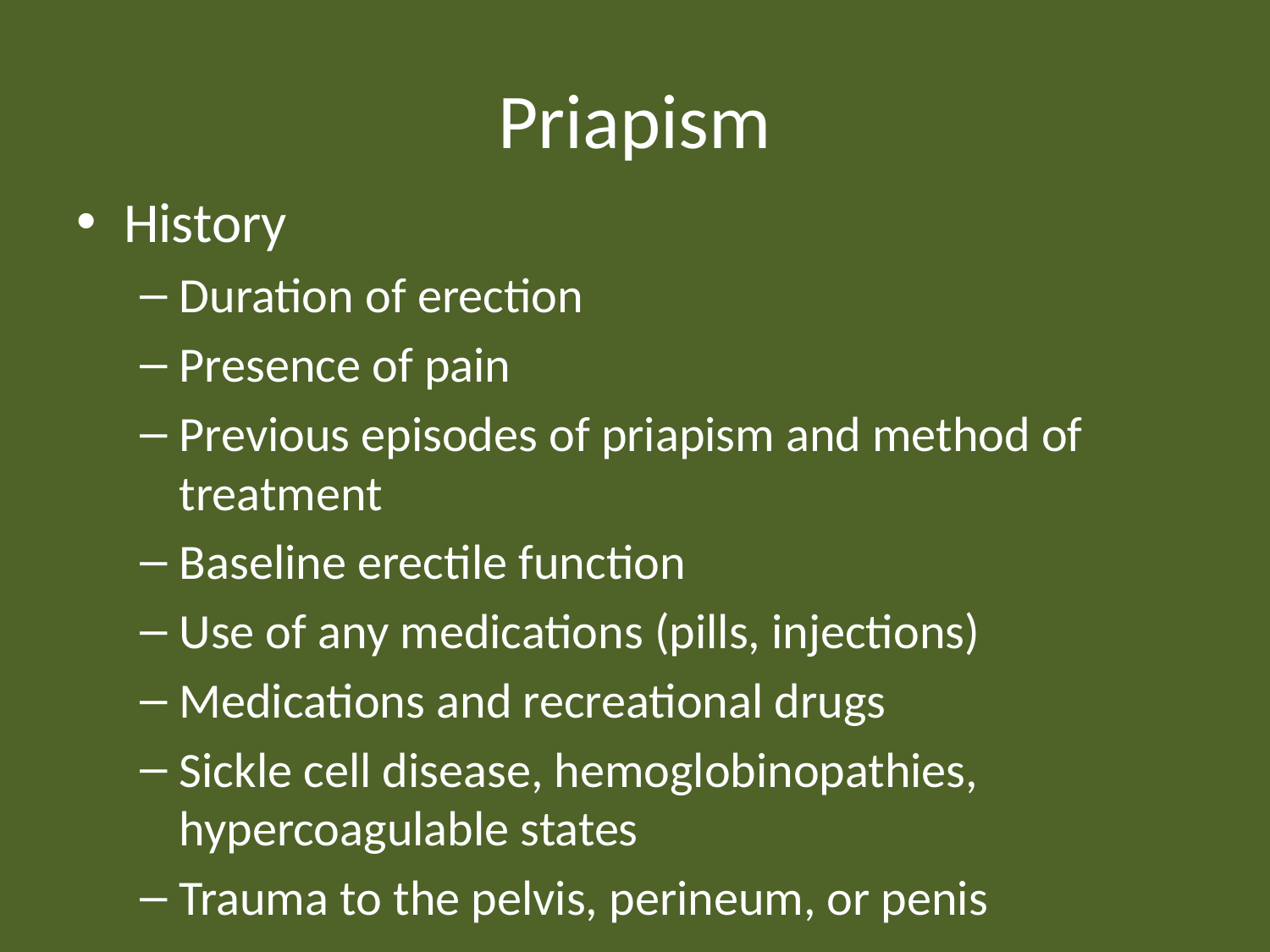

# Priapism
History
Duration of erection
Presence of pain
Previous episodes of priapism and method of treatment
Baseline erectile function
Use of any medications (pills, injections)
Medications and recreational drugs
Sickle cell disease, hemoglobinopathies, hypercoagulable states
Trauma to the pelvis, perineum, or penis